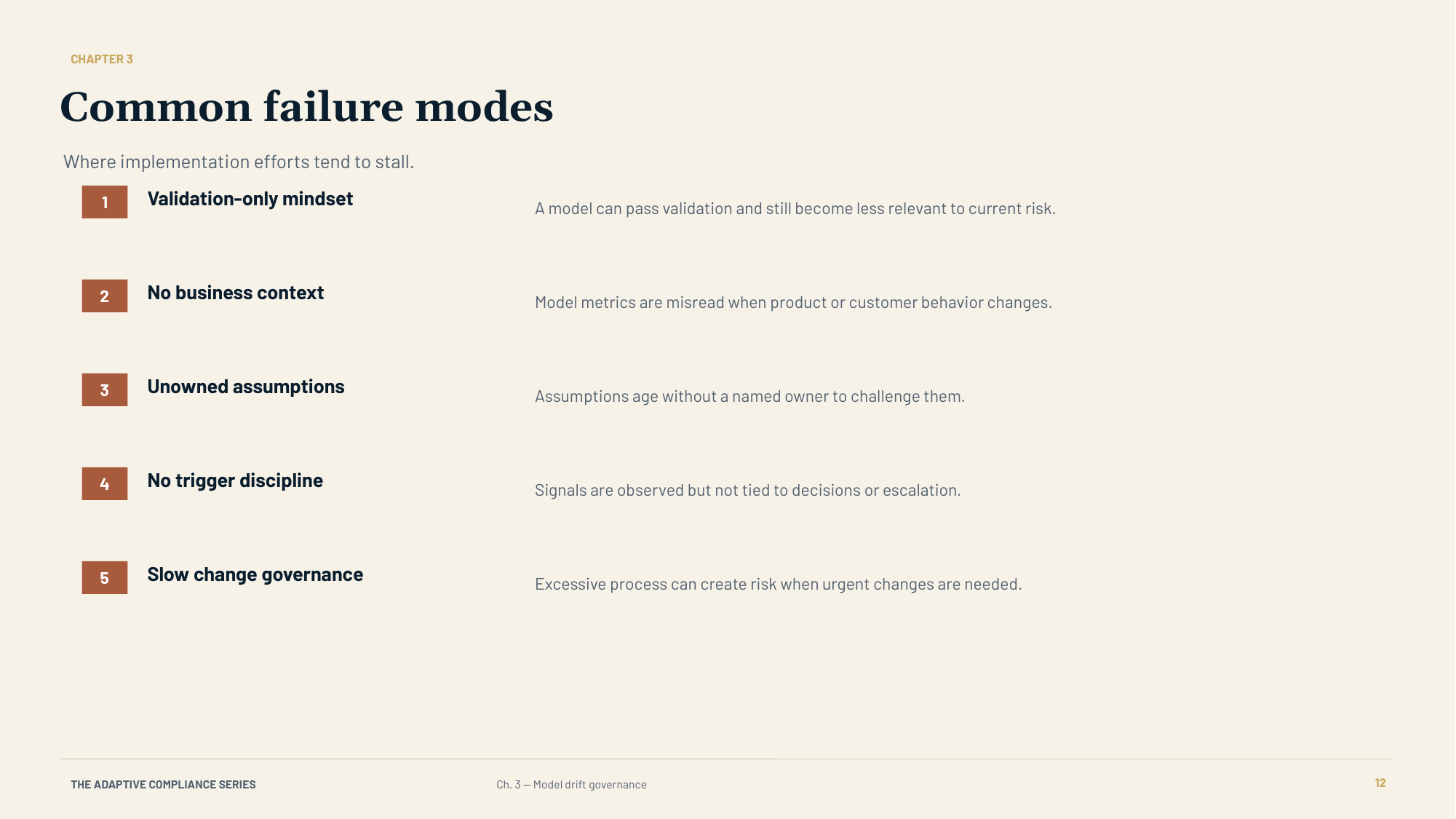

CHAPTER 3
Common failure modes
Where implementation efforts tend to stall.
Validation-only mindset
A model can pass validation and still become less relevant to current risk.
1
No business context
Model metrics are misread when product or customer behavior changes.
2
Unowned assumptions
Assumptions age without a named owner to challenge them.
3
No trigger discipline
Signals are observed but not tied to decisions or escalation.
4
Slow change governance
Excessive process can create risk when urgent changes are needed.
5

12
THE ADAPTIVE COMPLIANCE SERIES
Ch. 3 — Model drift governance